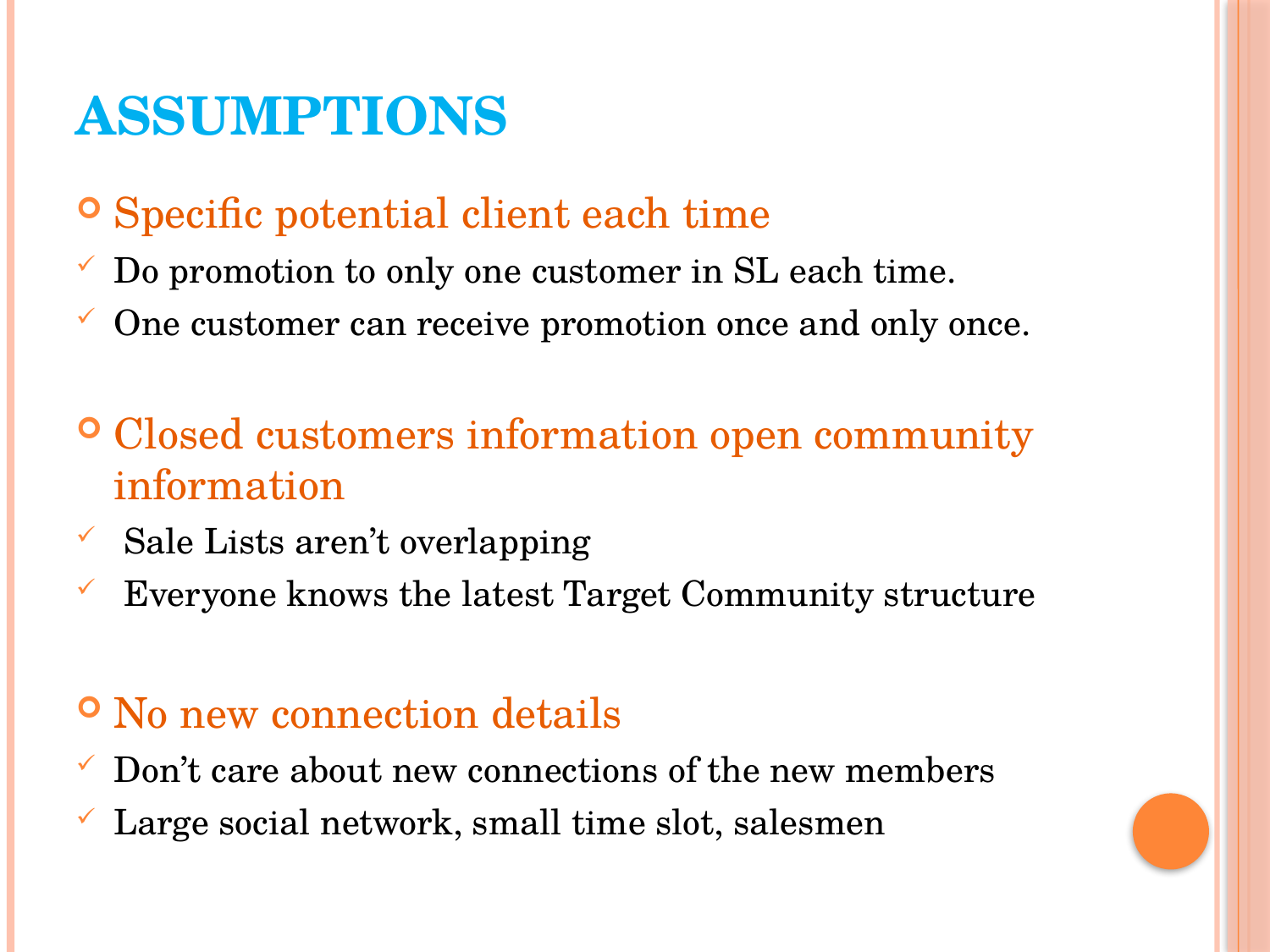

# Assumptions
Specific potential client each time
Do promotion to only one customer in SL each time.
One customer can receive promotion once and only once.

Closed customers information open community information
 Sale Lists aren’t overlapping
 Everyone knows the latest Target Community structure

No new connection details
Don’t care about new connections of the new members
Large social network, small time slot, salesmen